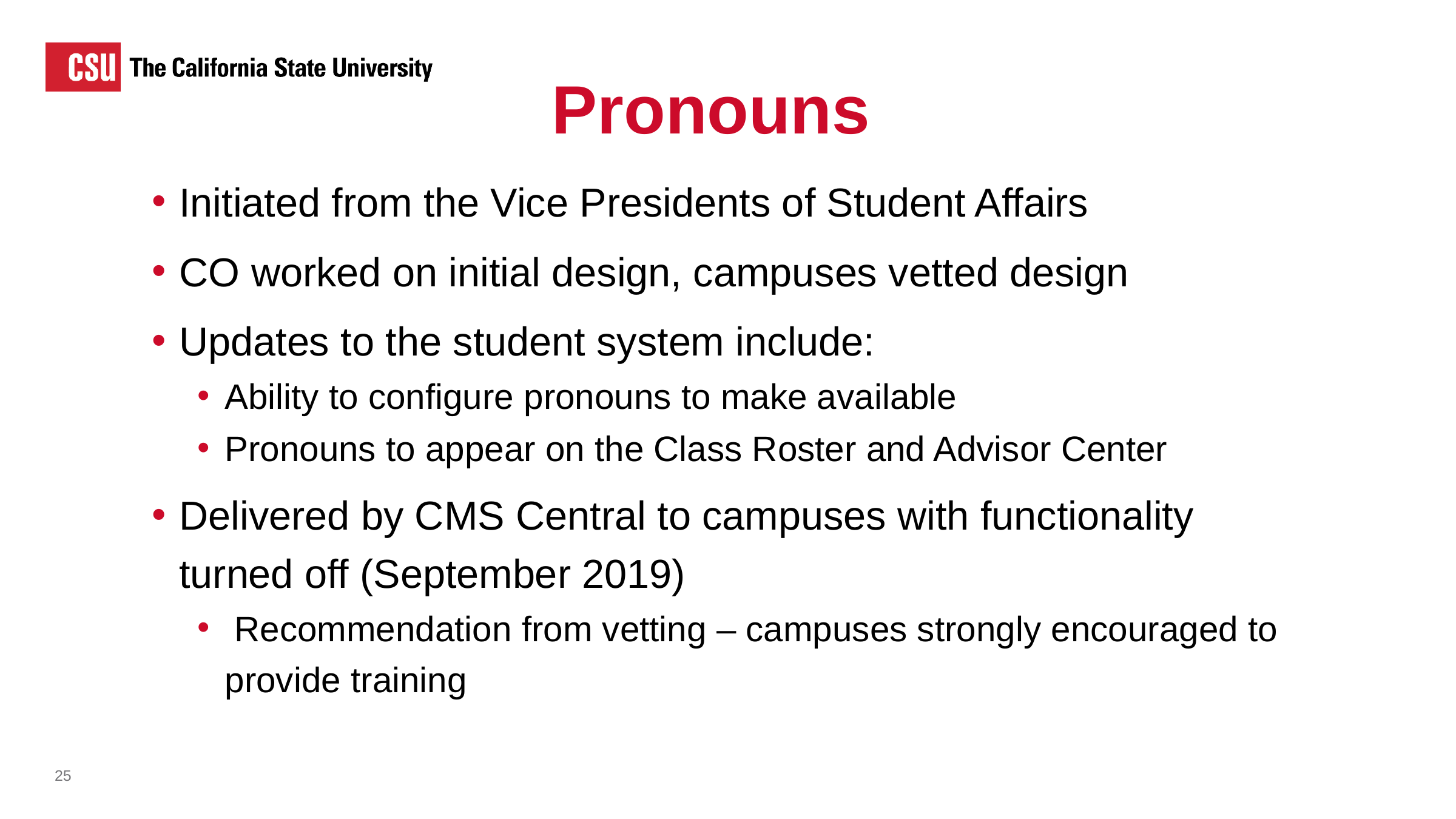

Pronouns
Pronouns
Initiated from the Vice Presidents of Student Affairs
CO worked on initial design, campuses vetted design
Updates to the student system include:
Ability to configure pronouns to make available
Pronouns to appear on the Class Roster and Advisor Center
Delivered by CMS Central to campuses with functionality turned off (September 2019)
 Recommendation from vetting – campuses strongly encouraged to provide training

25